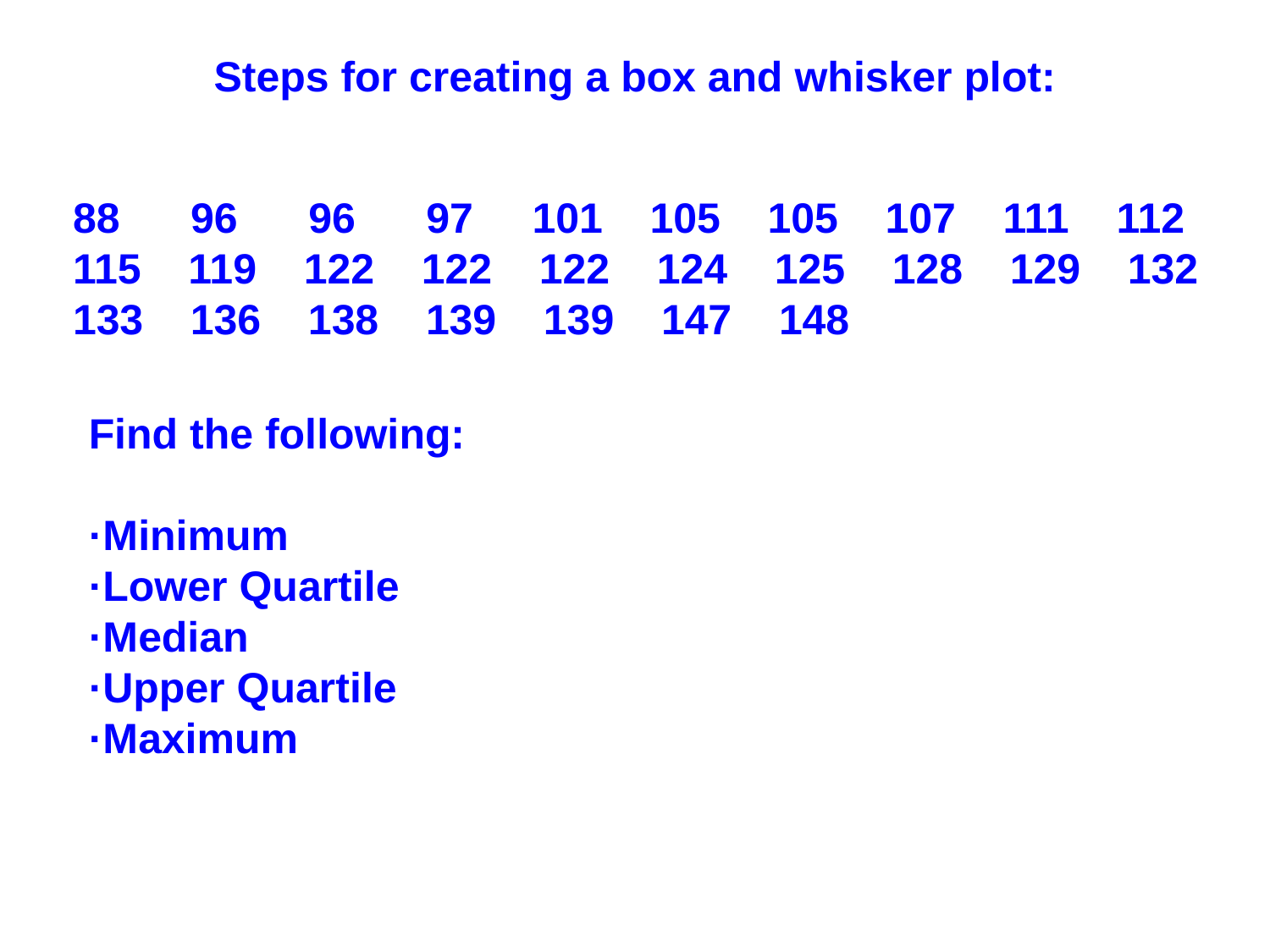

Steps for creating a box and whisker plot:
88      96      96      97     101    105    105    107    111    112
115    119    122    122    122    124    125    128    129    132
133    136    138    139    139    147    148
Find the following:

·Minimum
·Lower Quartile
·Median
·Upper Quartile
·Maximum